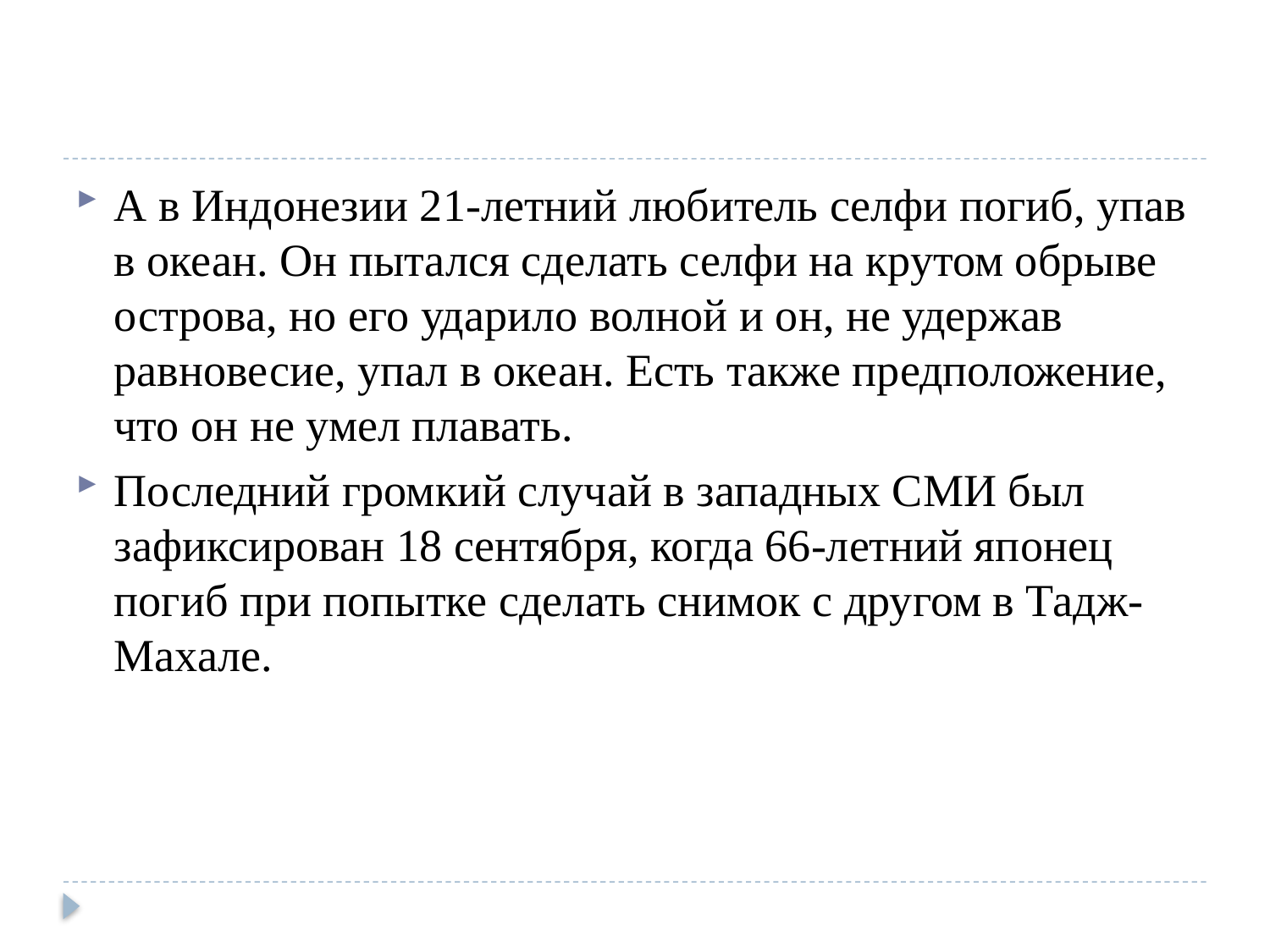

#
А в Индонезии 21-летний любитель селфи погиб, упав в океан. Он пытался сделать селфи на крутом обрыве острова, но его ударило волной и он, не удержав равновесие, упал в океан. Есть также предположение, что он не умел плавать.
Последний громкий случай в западных СМИ был зафиксирован 18 сентября, когда 66-летний японец погиб при попытке сделать снимок с другом в Тадж-Махале.